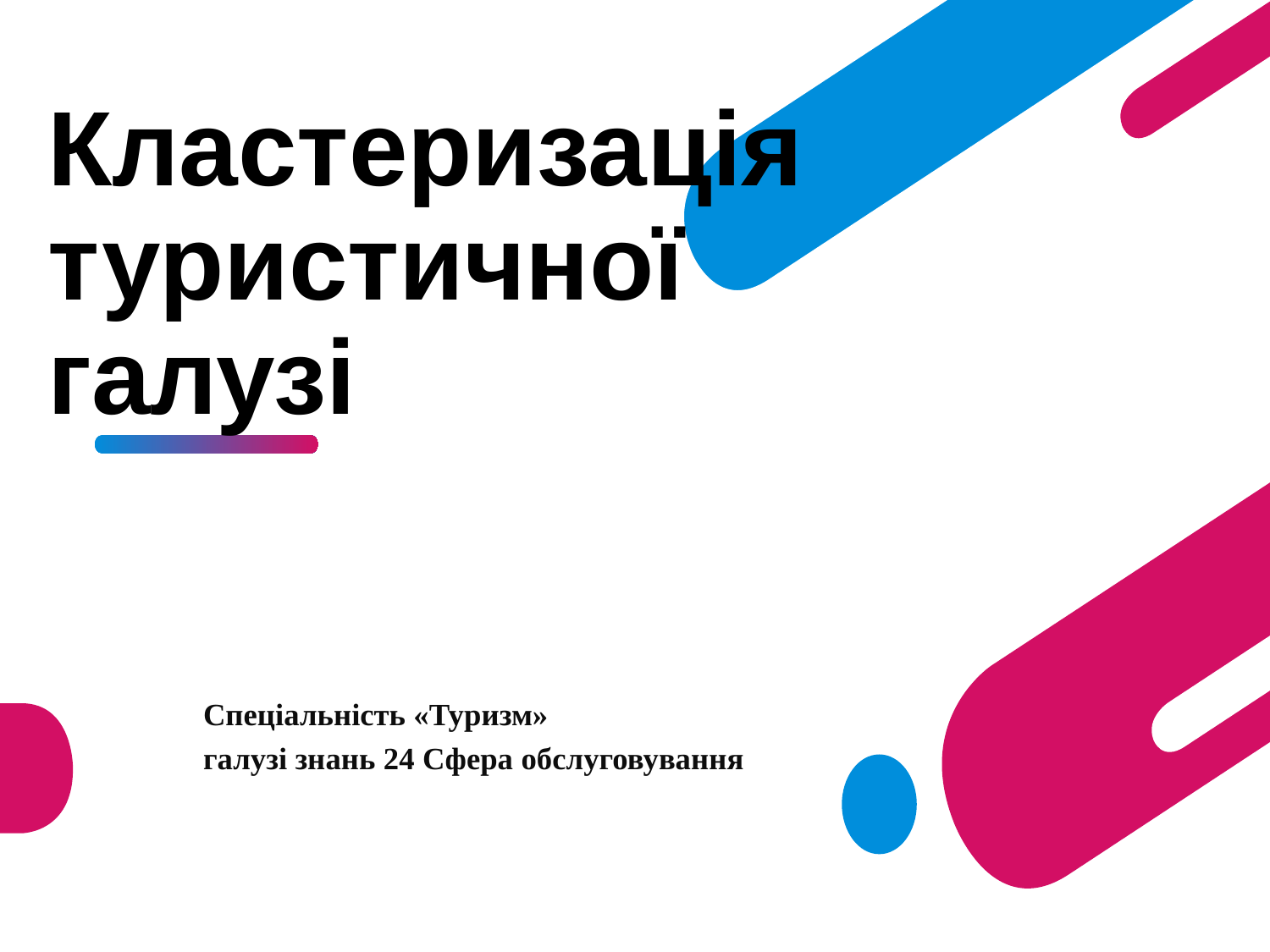

# Кластеризація туристичної галузі
Спеціальність «Туризм»
галузі знань 24 Сфера обслуговування